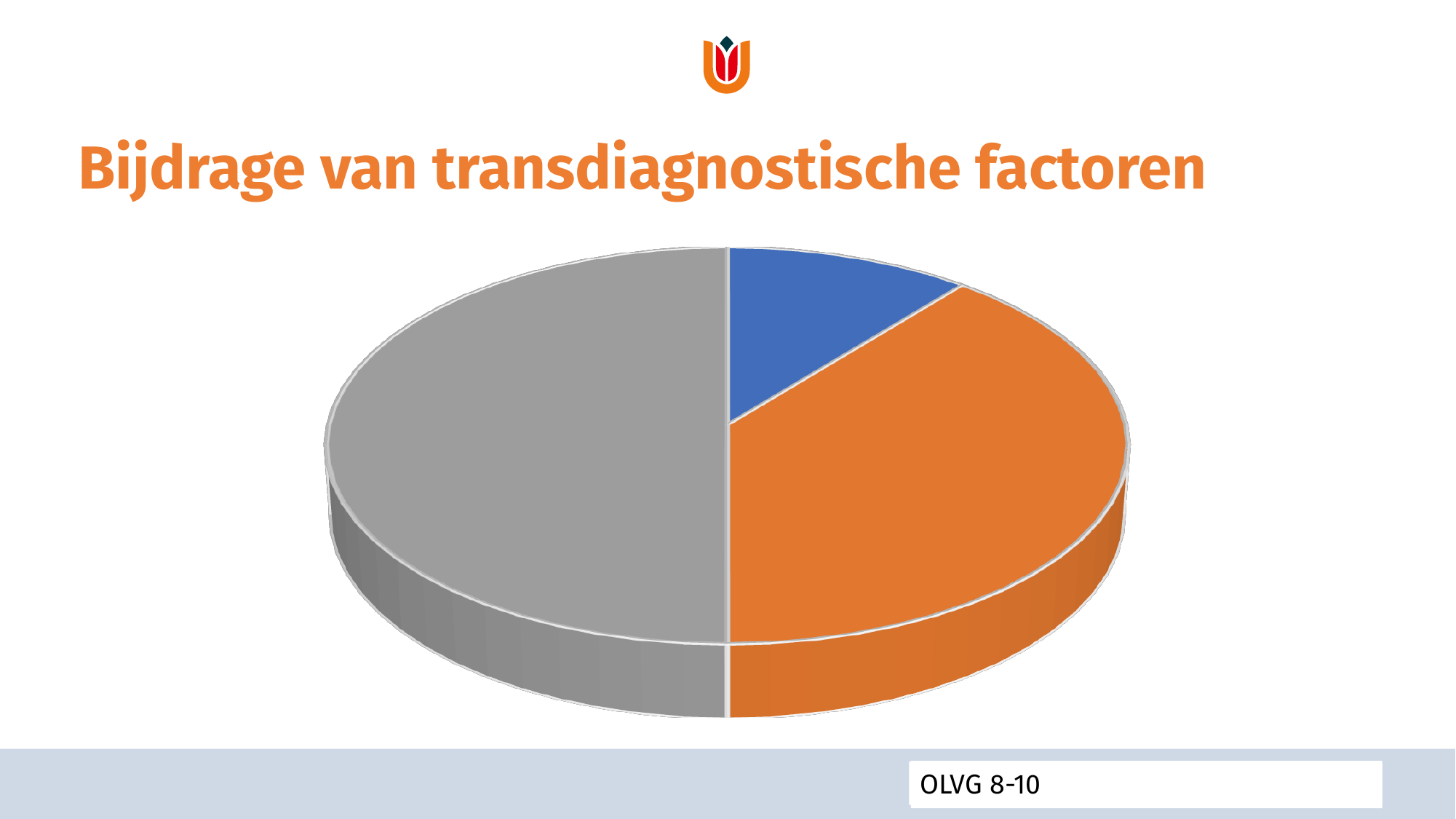

# Bijdrage van transdiagnostische factoren

[unsupported chart]

 REACH 21-09
OLVG 8-10